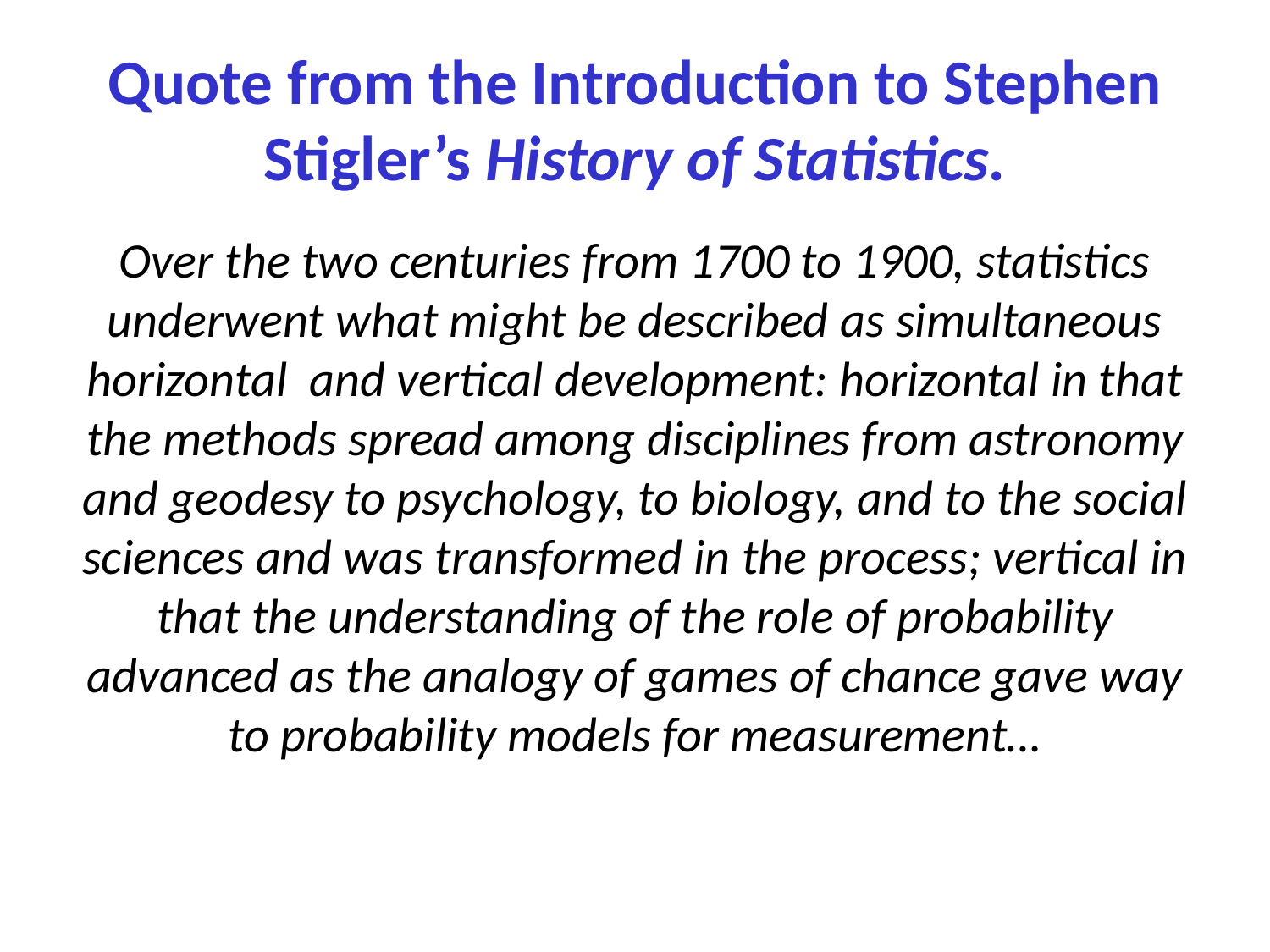

# Quote from the Introduction to Stephen Stigler’s History of Statistics.
Over the two centuries from 1700 to 1900, statistics underwent what might be described as simultaneous horizontal  and vertical development: horizontal in that the methods spread among disciplines from astronomy and geodesy to psychology, to biology, and to the social sciences and was transformed in the process; vertical in that the understanding of the role of probability advanced as the analogy of games of chance gave way to probability models for measurement…